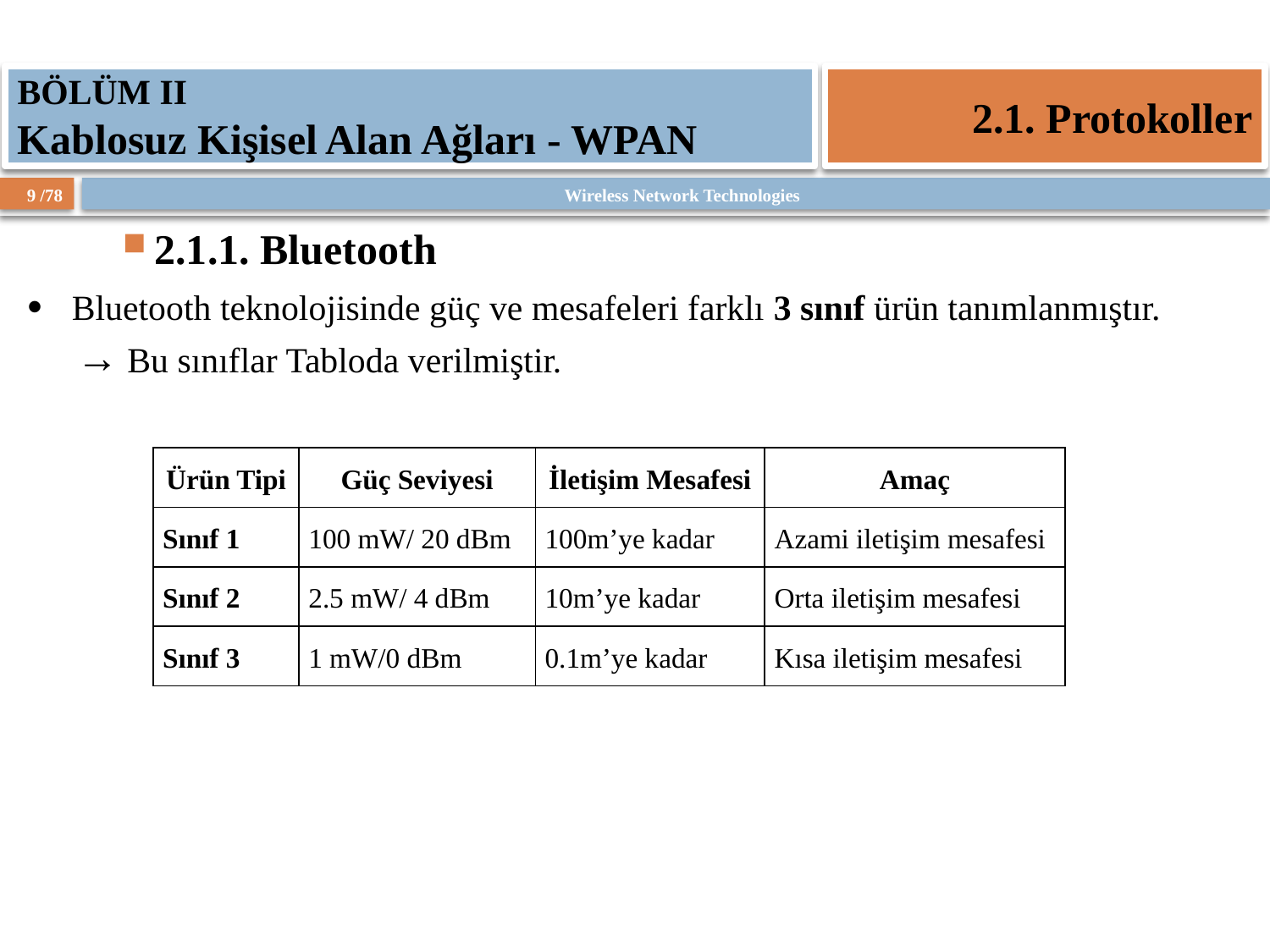

BÖLÜM II
Kablosuz Kişisel Alan Ağları - WPAN
2.1. Protokoller

2.1.1. Bluetooth
Bluetooth teknolojisinde güç ve mesafeleri farklı 3 sınıf ürün tanımlanmıştır.
Bu sınıflar Tabloda verilmiştir.

| Ürün Tipi | Güç Seviyesi | İletişim Mesafesi | Amaç |
| --- | --- | --- | --- |
| Sınıf 1 | 100 mW/ 20 dBm | 100m’ye kadar | Azami iletişim mesafesi |
| Sınıf 2 | 2.5 mW/ 4 dBm | 10m’ye kadar | Orta iletişim mesafesi |
| Sınıf 3 | 1 mW/0 dBm | 0.1m’ye kadar | Kısa iletişim mesafesi |